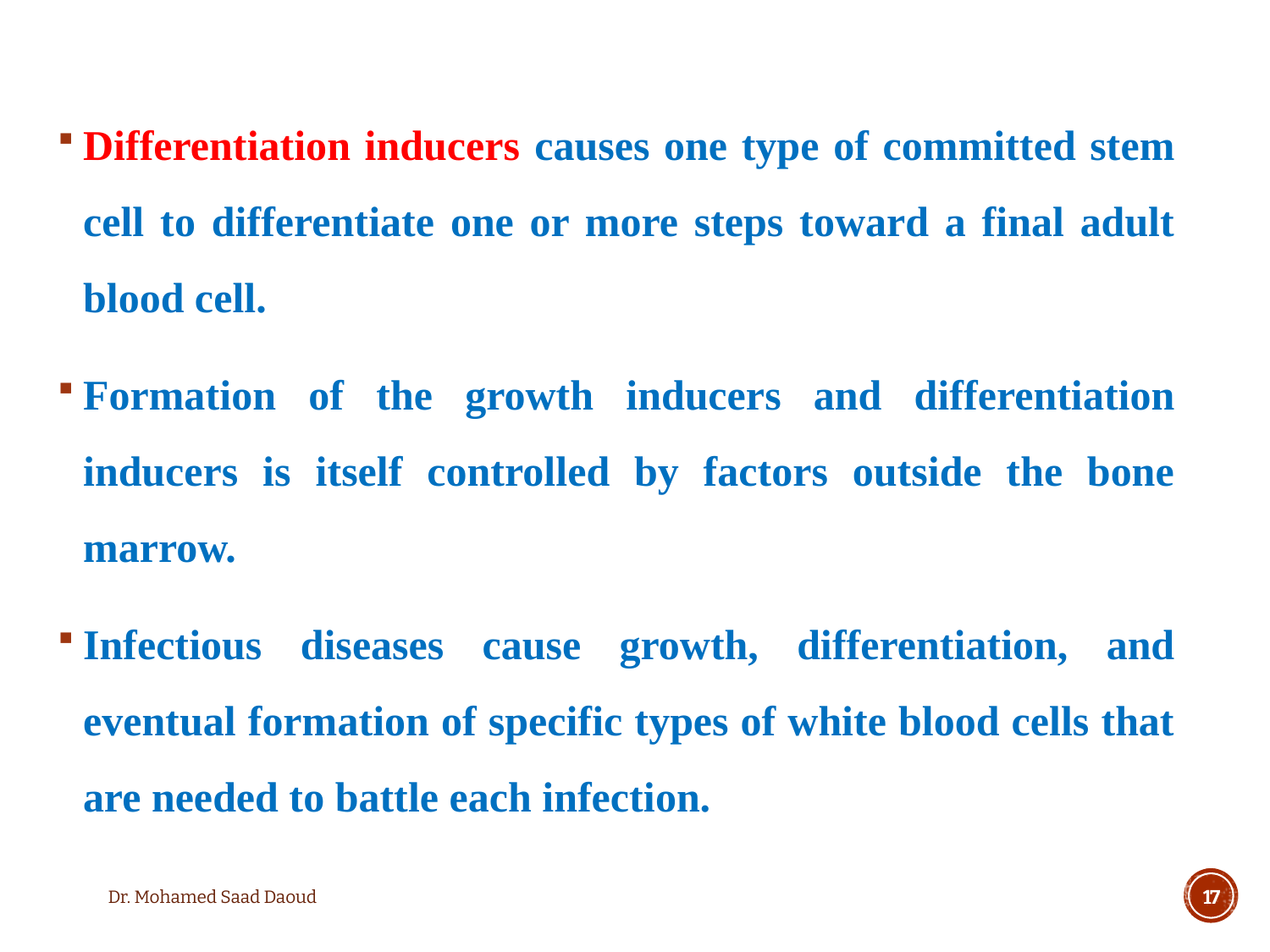

Differentiation inducers causes one type of committed stem cell to differentiate one or more steps toward a final adult blood cell.
Formation of the growth inducers and differentiation inducers is itself controlled by factors outside the bone marrow.
Infectious diseases cause growth, differentiation, and eventual formation of specific types of white blood cells that are needed to battle each infection.
Dr. Mohamed Saad Daoud
17